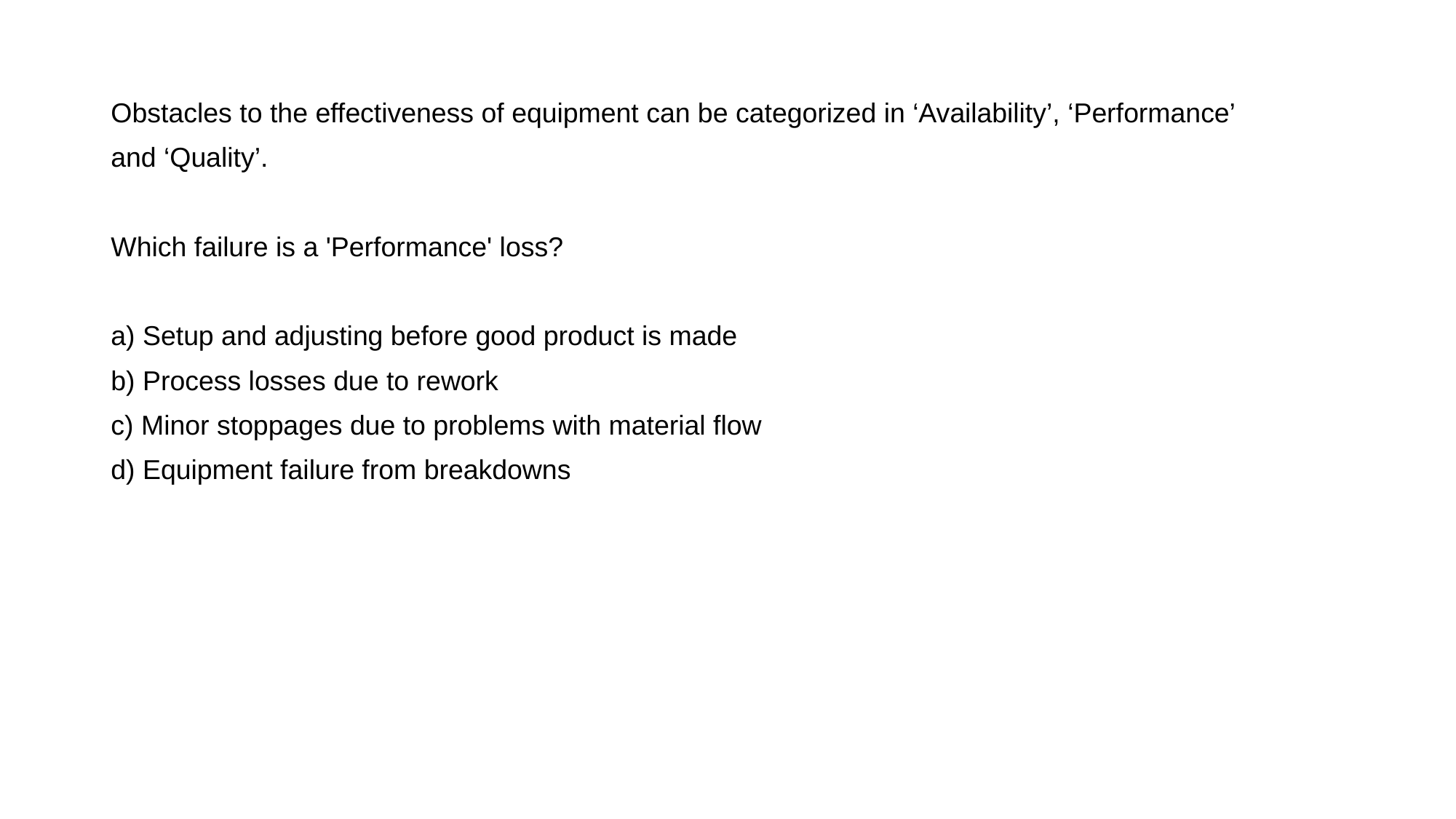

Obstacles to the effectiveness of equipment can be categorized in ‘Availability’, ‘Performance’
and ‘Quality’.

Which failure is a 'Performance' loss?

a) Setup and adjusting before good product is made
b) Process losses due to rework
c) Minor stoppages due to problems with material flow
d) Equipment failure from breakdowns